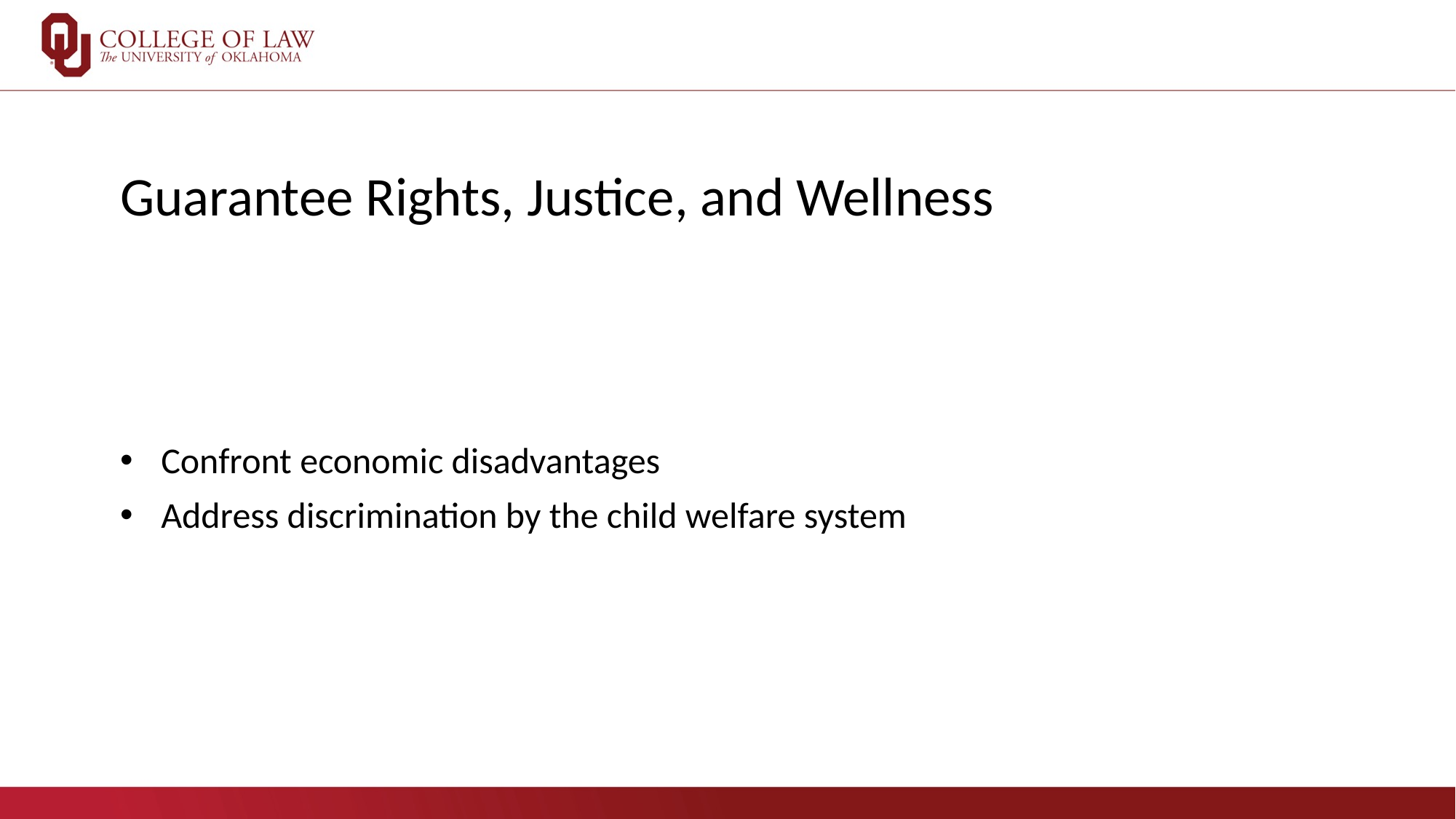

# Guarantee Rights, Justice, and Wellness
Confront economic disadvantages
Address discrimination by the child welfare system